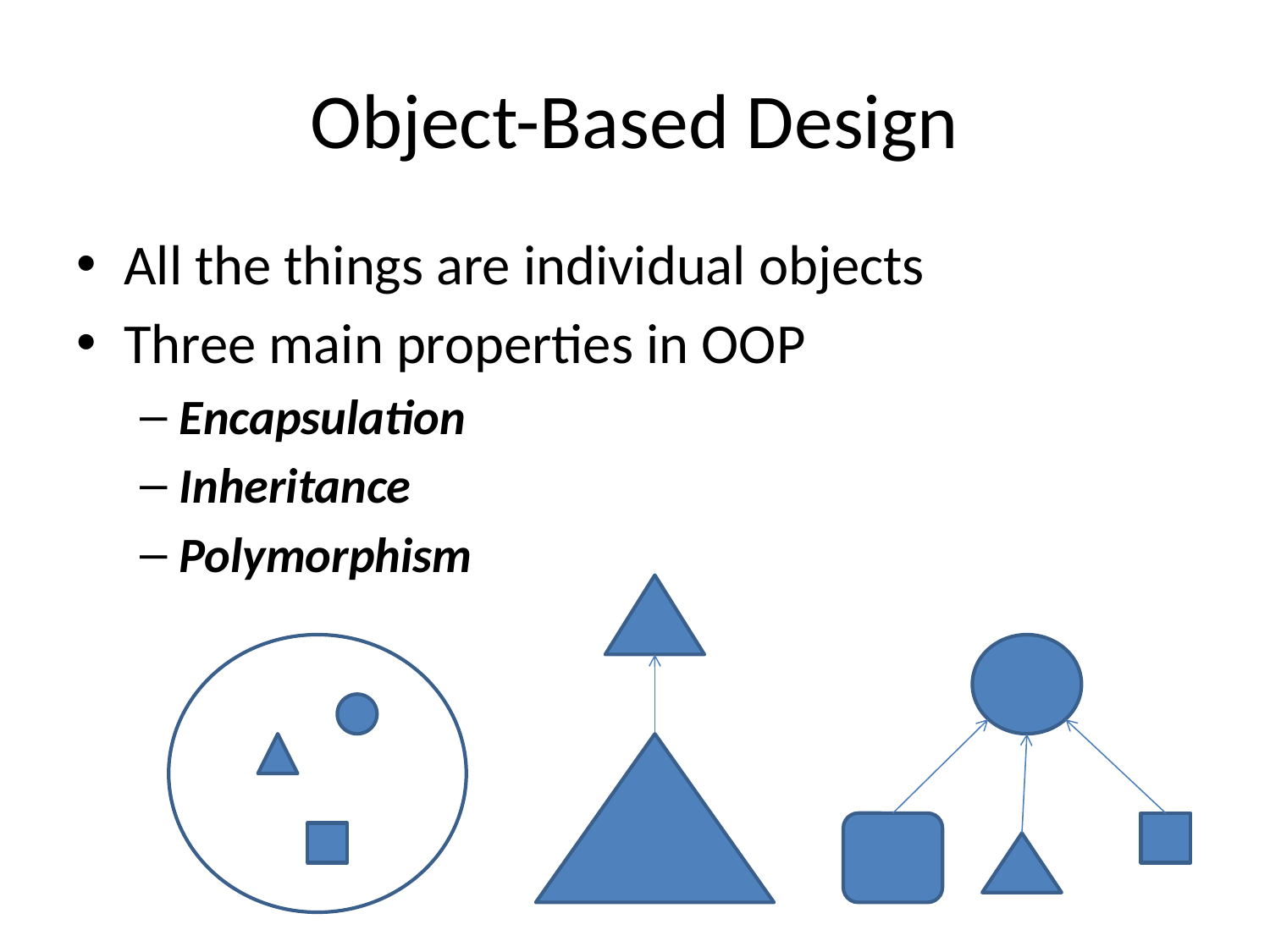

# Object-Based Design
All the things are individual objects
Three main properties in OOP
Encapsulation
Inheritance
Polymorphism